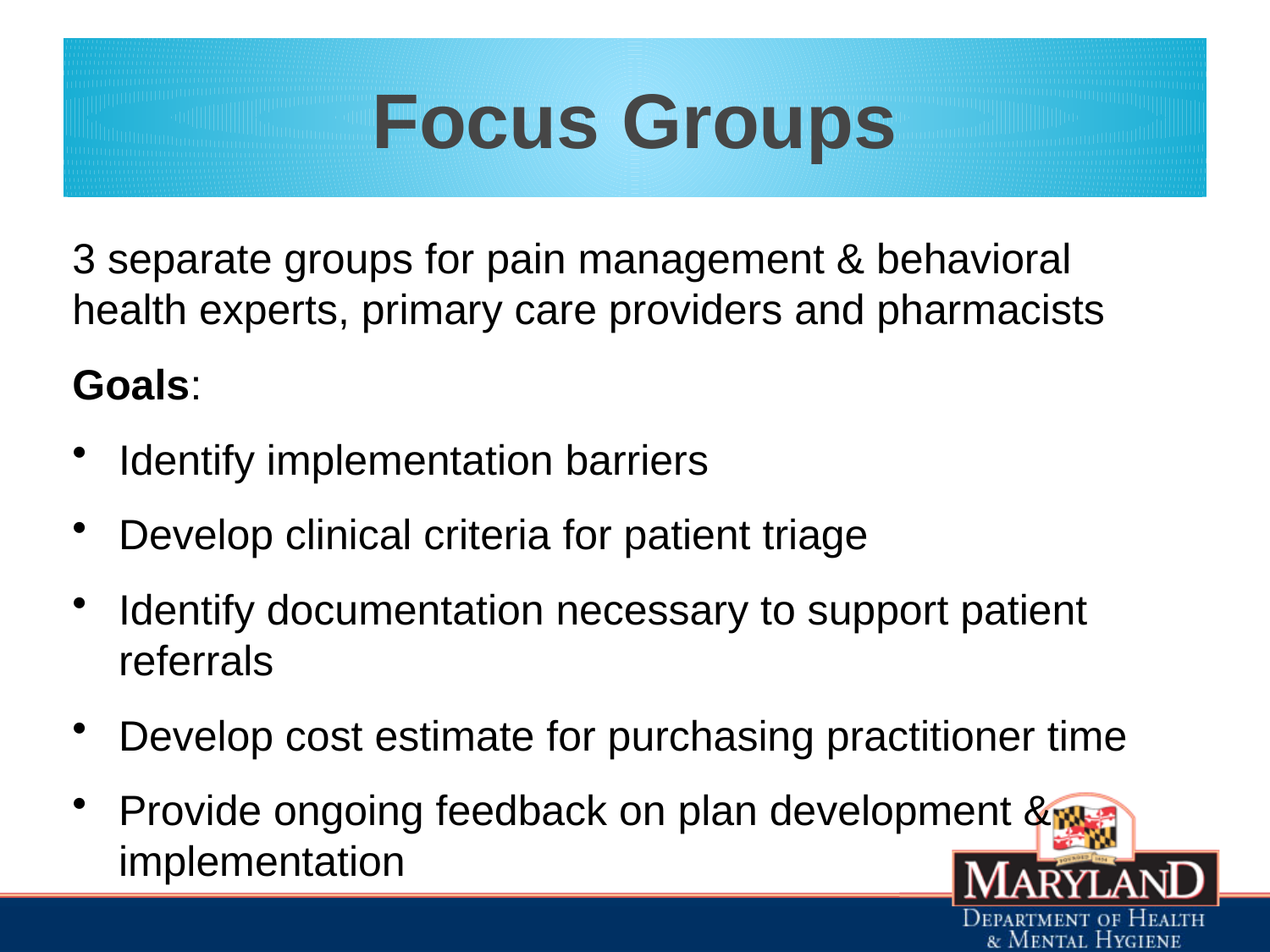

# Focus Groups
3 separate groups for pain management & behavioral health experts, primary care providers and pharmacists
Goals:
Identify implementation barriers
Develop clinical criteria for patient triage
Identify documentation necessary to support patient referrals
Develop cost estimate for purchasing practitioner time
Provide ongoing feedback on plan development & implementation